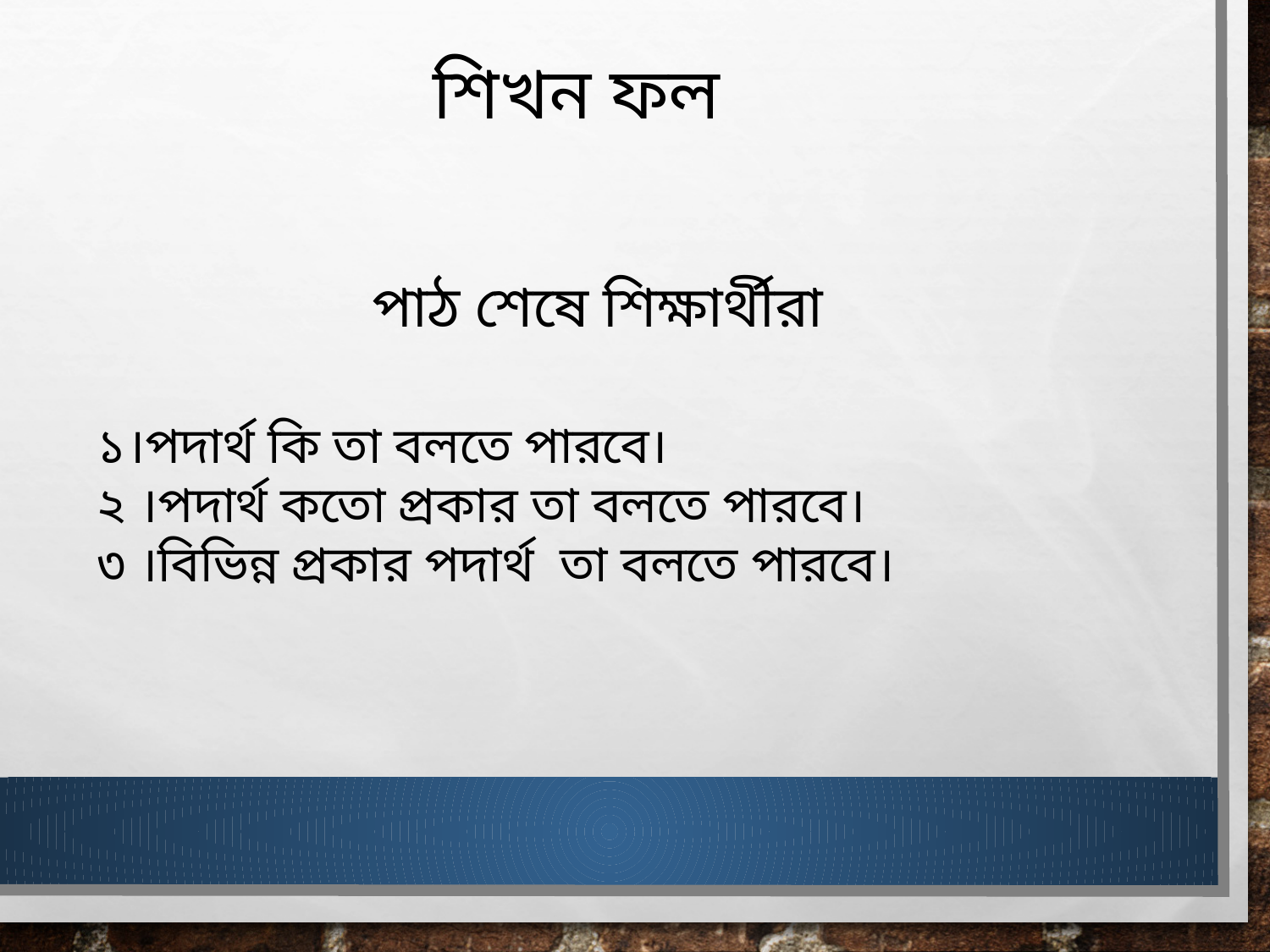

শিখন ফল
পাঠ শেষে শিক্ষার্থীরা

১।পদার্থ কি তা বলতে পারবে।
২ ।পদার্থ কতো প্রকার তা বলতে পারবে।
৩ ।বিভিন্ন প্রকার পদার্থ  তা বলতে পারবে।